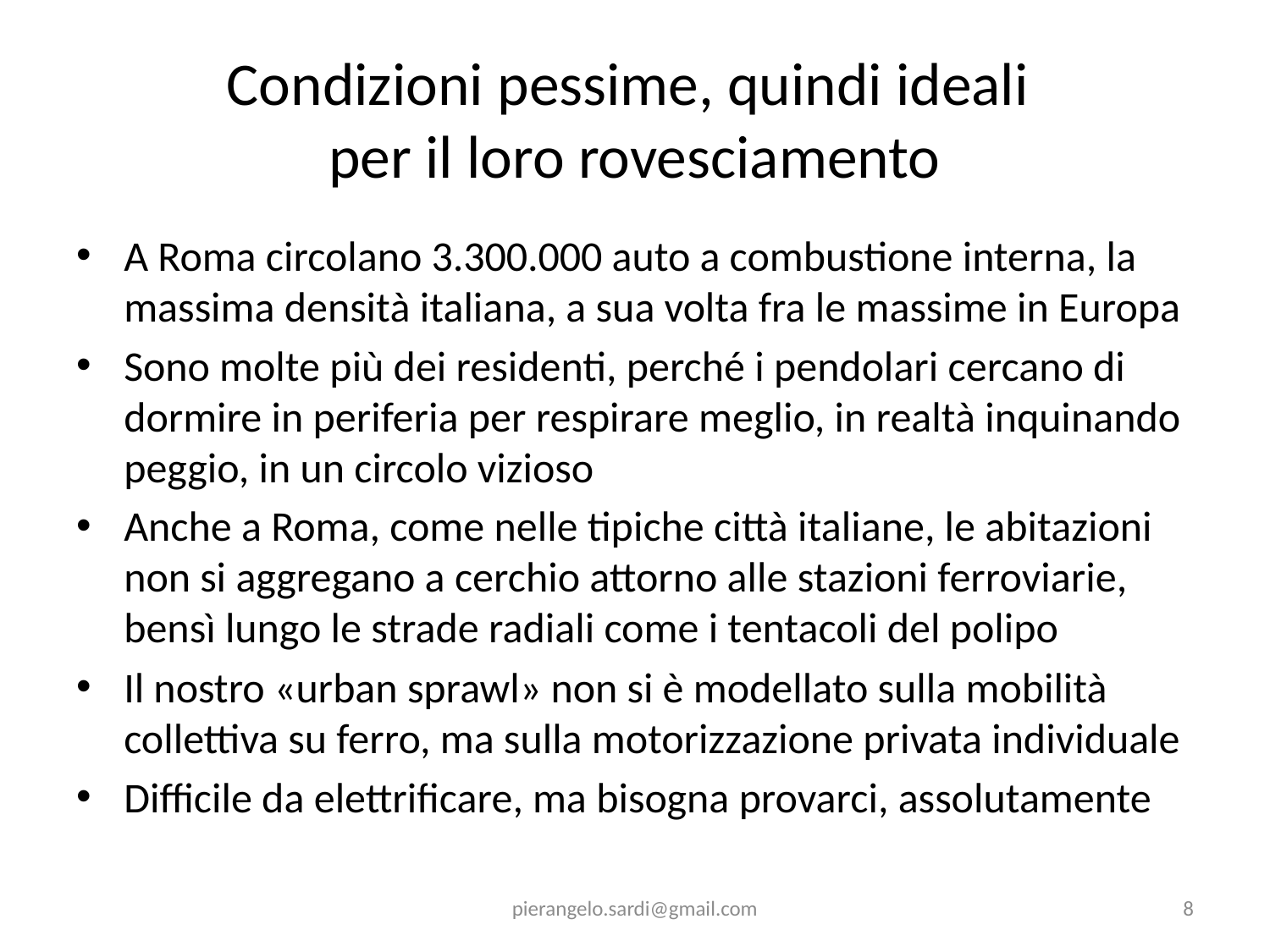

# Condizioni pessime, quindi ideali per il loro rovesciamento
A Roma circolano 3.300.000 auto a combustione interna, la massima densità italiana, a sua volta fra le massime in Europa
Sono molte più dei residenti, perché i pendolari cercano di dormire in periferia per respirare meglio, in realtà inquinando peggio, in un circolo vizioso
Anche a Roma, come nelle tipiche città italiane, le abitazioni non si aggregano a cerchio attorno alle stazioni ferroviarie, bensì lungo le strade radiali come i tentacoli del polipo
Il nostro «urban sprawl» non si è modellato sulla mobilità collettiva su ferro, ma sulla motorizzazione privata individuale
Difficile da elettrificare, ma bisogna provarci, assolutamente

pierangelo.sardi@gmail.com
8